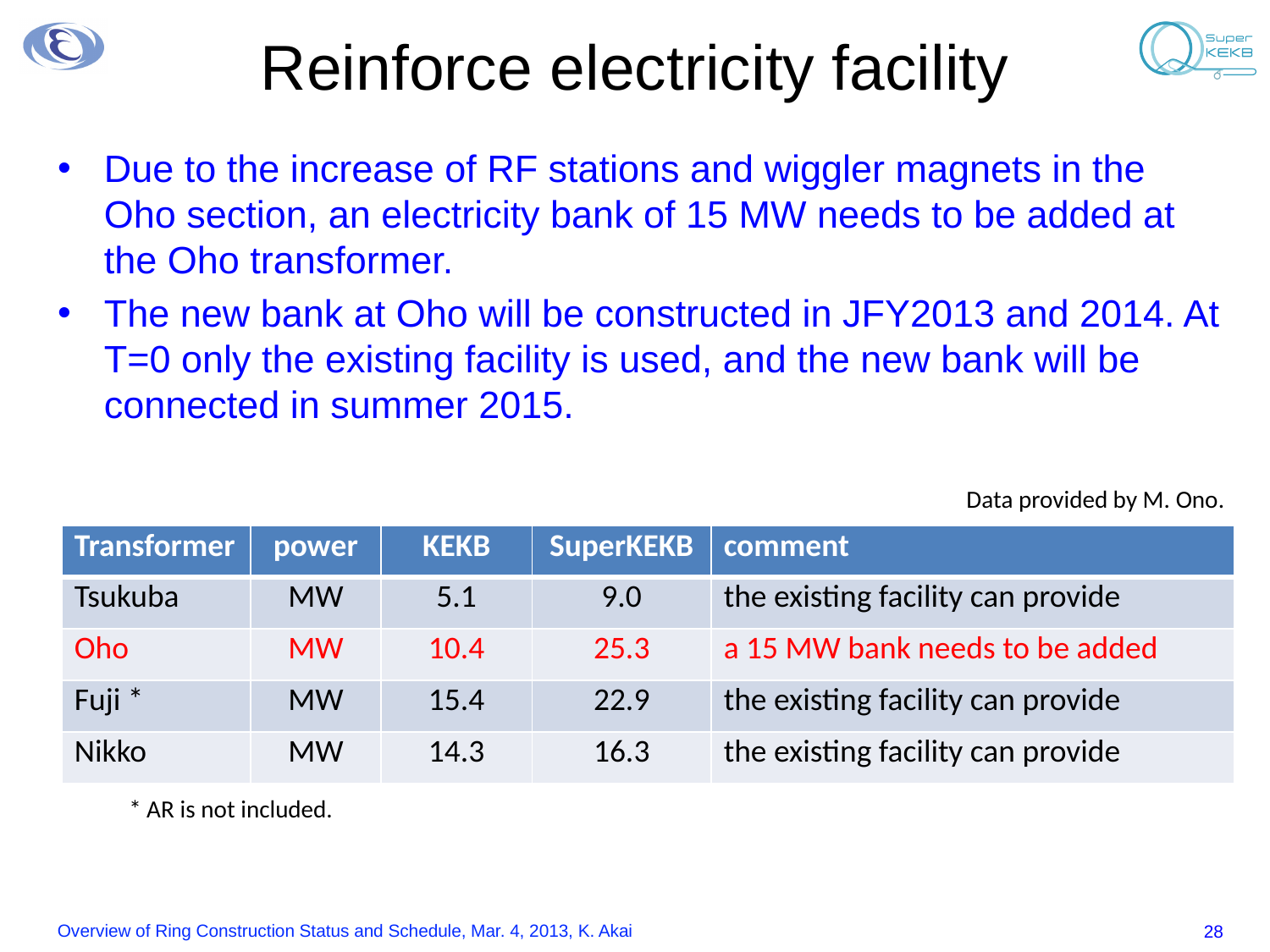

# Reinforce electricity facility
Due to the increase of RF stations and wiggler magnets in the Oho section, an electricity bank of 15 MW needs to be added at the Oho transformer.
The new bank at Oho will be constructed in JFY2013 and 2014. At T=0 only the existing facility is used, and the new bank will be connected in summer 2015.

Data provided by M. Ono.
| Transformer | power | KEKB | SuperKEKB | comment |
| --- | --- | --- | --- | --- |
| Tsukuba | MW | 5.1 | 9.0 | the existing facility can provide |
| Oho | MW | 10.4 | 25.3 | a 15 MW bank needs to be added |
| Fuji \* | MW | 15.4 | 22.9 | the existing facility can provide |
| Nikko | MW | 14.3 | 16.3 | the existing facility can provide |
* AR is not included.
Overview of Ring Construction Status and Schedule, Mar. 4, 2013, K. Akai
28